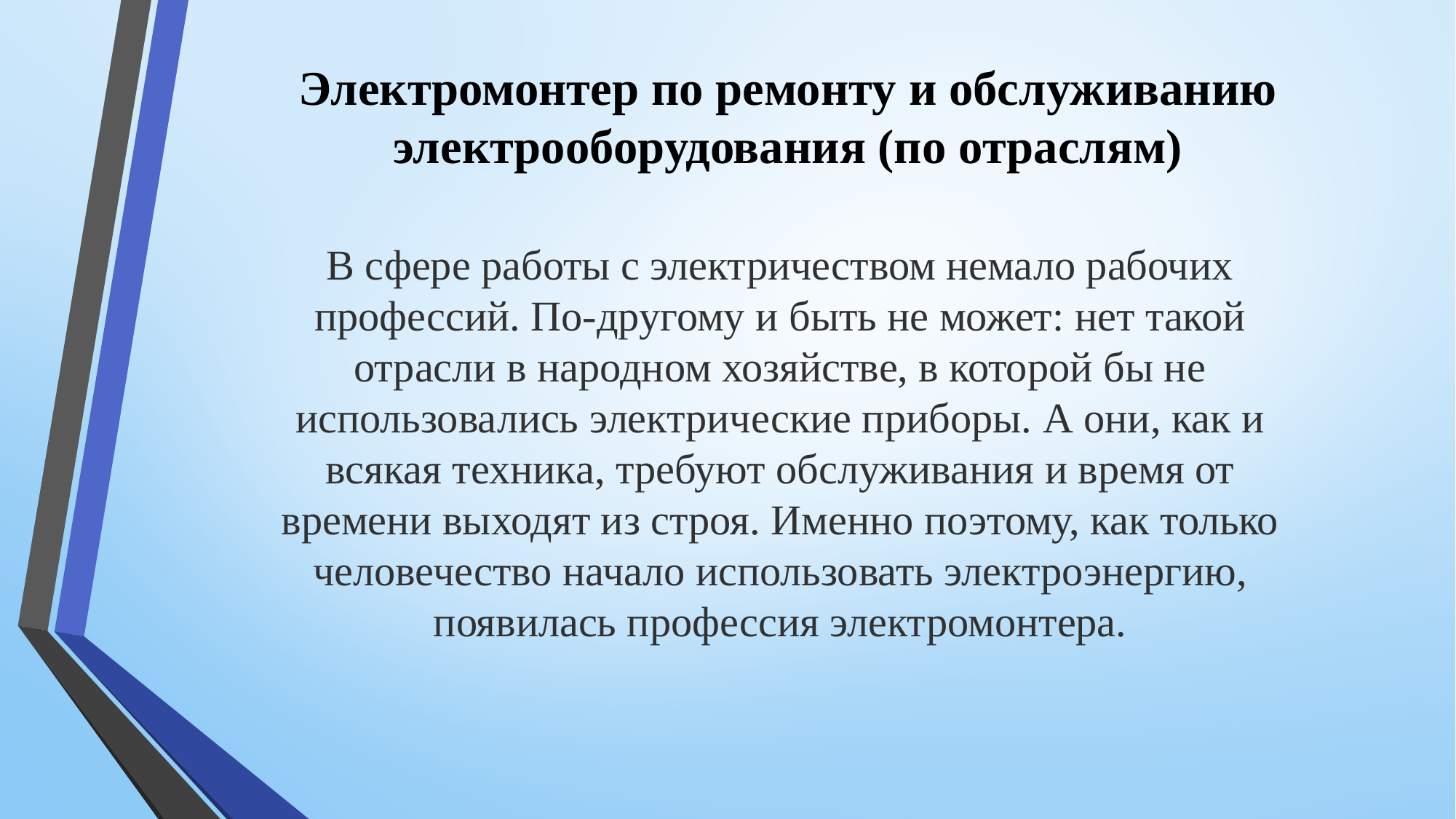

Электромонтер по ремонту и обслуживанию электрооборудования (по отраслям)
В сфере работы с электричеством немало рабочих профессий. По-другому и быть не может: нет такой отрасли в народном хозяйстве, в которой бы не использовались электрические приборы. А они, как и всякая техника, требуют обслуживания и время от времени выходят из строя. Именно поэтому, как только человечество начало использовать электроэнергию, появилась профессия электромонтера.